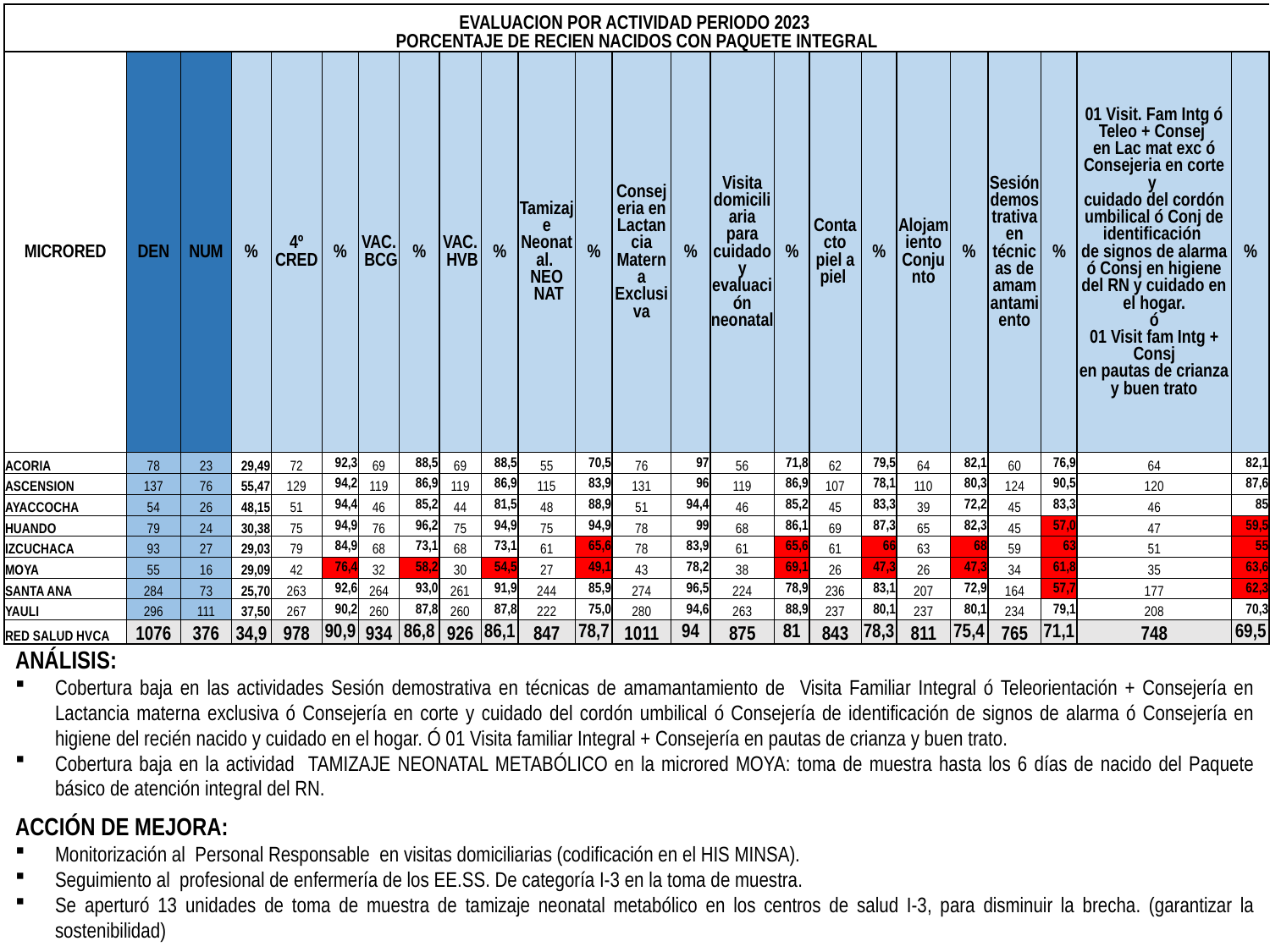

| EVALUACION POR ACTIVIDAD PERIODO 2023 PORCENTAJE DE RECIEN NACIDOS CON PAQUETE INTEGRAL |  |  |  |  |  |  |  |  |  |  |  |  |  |  |  |  |  |  |  |  |  |  |  |
| --- | --- | --- | --- | --- | --- | --- | --- | --- | --- | --- | --- | --- | --- | --- | --- | --- | --- | --- | --- | --- | --- | --- | --- |
| MICRORED | DEN | NUM | % | 4º CRED | % | VAC. BCG | % | VAC. HVB | % | Tamizaje Neonatal. NEO NAT | % | Consejeria en Lactancia Materna Exclusiva | % | Visita domiciliaria para cuidado y evaluación neonatal | % | Contacto piel a piel | % | Alojamiento Conjunto | % | Sesión demostrativa en técnicas de amamantamiento | % | 01 Visit. Fam Intg ó Teleo + Consej en Lac mat exc ó Consejeria en corte y cuidado del cordón umbilical ó Conj de identificación de signos de alarma ó Consj en higiene del RN y cuidado en el hogar. ó 01 Visit fam Intg + Consj en pautas de crianza y buen trato | % |
| ACORIA | 78 | 23 | 29,49 | 72 | 92,3 | 69 | 88,5 | 69 | 88,5 | 55 | 70,5 | 76 | 97 | 56 | 71,8 | 62 | 79,5 | 64 | 82,1 | 60 | 76,9 | 64 | 82,1 |
| ASCENSION | 137 | 76 | 55,47 | 129 | 94,2 | 119 | 86,9 | 119 | 86,9 | 115 | 83,9 | 131 | 96 | 119 | 86,9 | 107 | 78,1 | 110 | 80,3 | 124 | 90,5 | 120 | 87,6 |
| AYACCOCHA | 54 | 26 | 48,15 | 51 | 94,4 | 46 | 85,2 | 44 | 81,5 | 48 | 88,9 | 51 | 94,4 | 46 | 85,2 | 45 | 83,3 | 39 | 72,2 | 45 | 83,3 | 46 | 85 |
| HUANDO | 79 | 24 | 30,38 | 75 | 94,9 | 76 | 96,2 | 75 | 94,9 | 75 | 94,9 | 78 | 99 | 68 | 86,1 | 69 | 87,3 | 65 | 82,3 | 45 | 57,0 | 47 | 59,5 |
| IZCUCHACA | 93 | 27 | 29,03 | 79 | 84,9 | 68 | 73,1 | 68 | 73,1 | 61 | 65,6 | 78 | 83,9 | 61 | 65,6 | 61 | 66 | 63 | 68 | 59 | 63 | 51 | 55 |
| MOYA | 55 | 16 | 29,09 | 42 | 76,4 | 32 | 58,2 | 30 | 54,5 | 27 | 49,1 | 43 | 78,2 | 38 | 69,1 | 26 | 47,3 | 26 | 47,3 | 34 | 61,8 | 35 | 63,6 |
| SANTA ANA | 284 | 73 | 25,70 | 263 | 92,6 | 264 | 93,0 | 261 | 91,9 | 244 | 85,9 | 274 | 96,5 | 224 | 78,9 | 236 | 83,1 | 207 | 72,9 | 164 | 57,7 | 177 | 62,3 |
| YAULI | 296 | 111 | 37,50 | 267 | 90,2 | 260 | 87,8 | 260 | 87,8 | 222 | 75,0 | 280 | 94,6 | 263 | 88,9 | 237 | 80,1 | 237 | 80,1 | 234 | 79,1 | 208 | 70,3 |
| RED SALUD HVCA | 1076 | 376 | 34,9 | 978 | 90,9 | 934 | 86,8 | 926 | 86,1 | 847 | 78,7 | 1011 | 94 | 875 | 81 | 843 | 78,3 | 811 | 75,4 | 765 | 71,1 | 748 | 69,5 |
ANÁLISIS:
Cobertura baja en las actividades Sesión demostrativa en técnicas de amamantamiento de  Visita Familiar Integral ó Teleorientación + Consejería en Lactancia materna exclusiva ó Consejería en corte y cuidado del cordón umbilical ó Consejería de identificación de signos de alarma ó Consejería en higiene del recién nacido y cuidado en el hogar. Ó 01 Visita familiar Integral + Consejería en pautas de crianza y buen trato.
Cobertura baja en la actividad  TAMIZAJE NEONATAL METABÓLICO en la microred MOYA: toma de muestra hasta los 6 días de nacido del Paquete básico de atención integral del RN.

ACCIÓN DE MEJORA:
Monitorización al  Personal Responsable  en visitas domiciliarias (codificación en el HIS MINSA).
Seguimiento al  profesional de enfermería de los EE.SS. De categoría I-3 en la toma de muestra.
Se aperturó 13 unidades de toma de muestra de tamizaje neonatal metabólico en los centros de salud I-3, para disminuir la brecha. (garantizar la sostenibilidad)